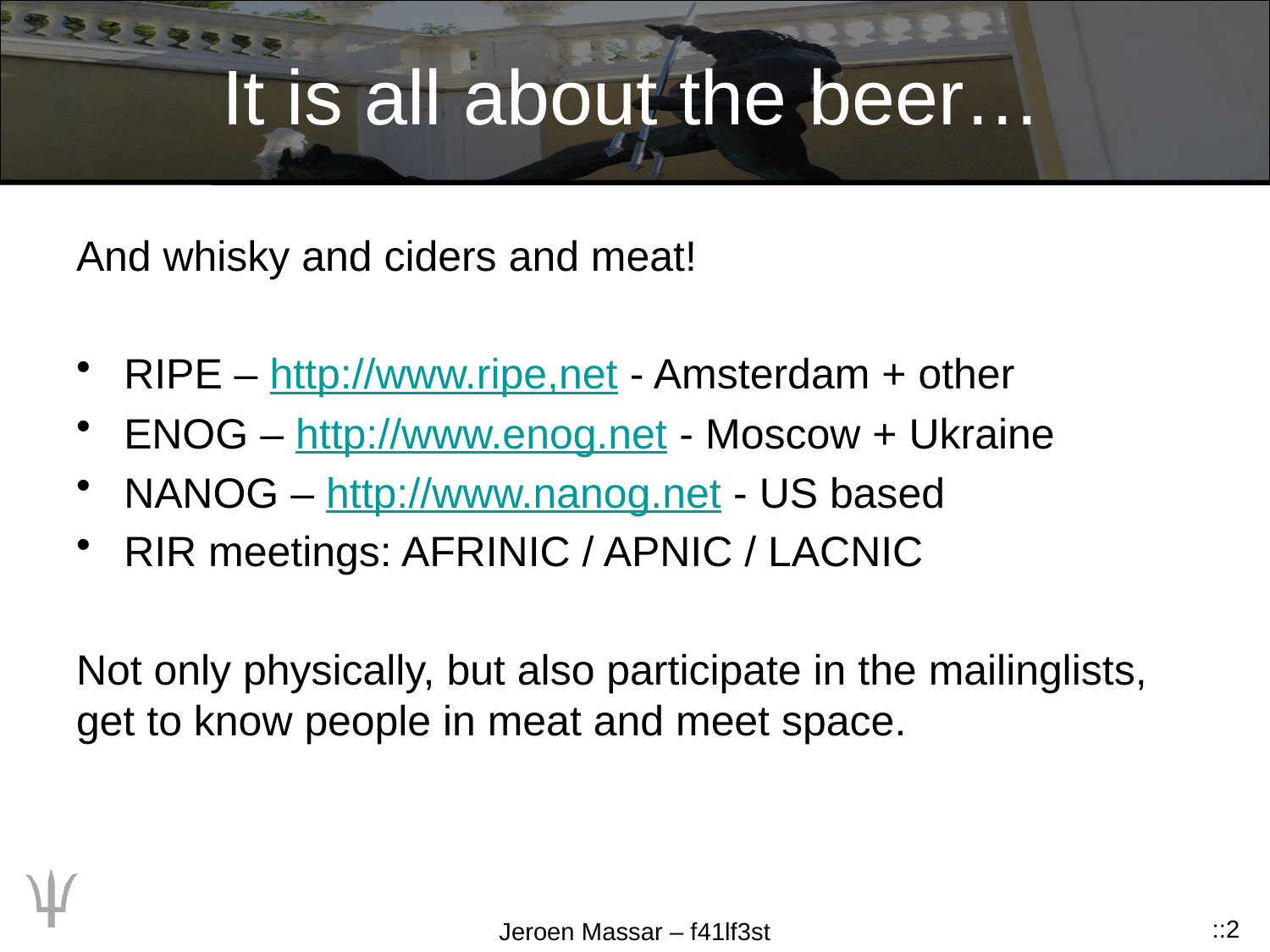

# It is all about the beer…
And whisky and ciders and meat!

RIPE – http://www.ripe,net - Amsterdam + other
ENOG – http://www.enog.net - Moscow + Ukraine
NANOG – http://www.nanog.net - US based
RIR meetings: AFRINIC / APNIC / LACNIC

Not only physically, but also participate in the mailinglists, get to know people in meat and meet space.